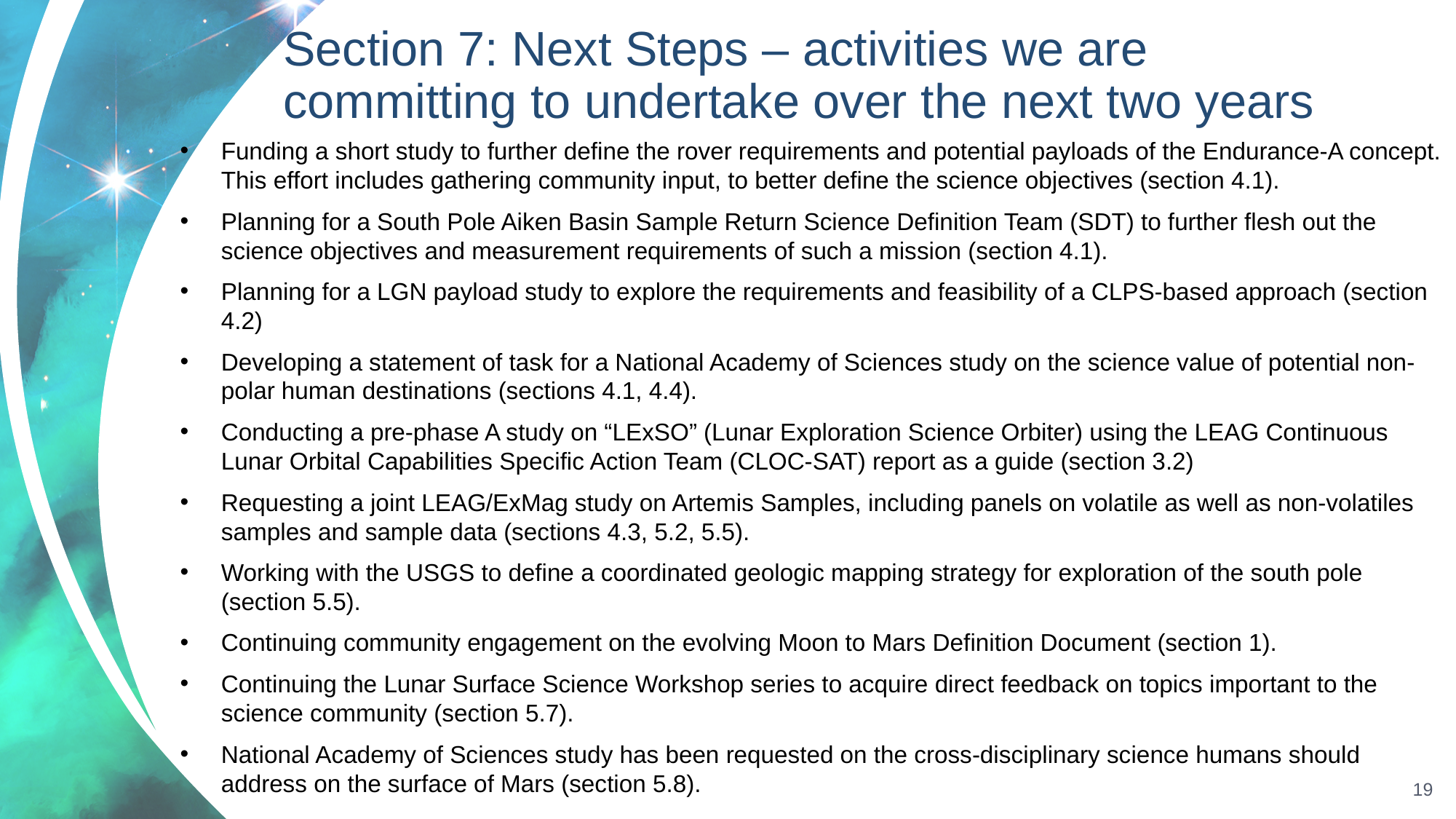

# Section 7: Next Steps – activities we are committing to undertake over the next two years
Funding a short study to further define the rover requirements and potential payloads of the Endurance-A concept. This effort includes gathering community input, to better define the science objectives (section 4.1).
Planning for a South Pole Aiken Basin Sample Return Science Definition Team (SDT) to further flesh out the science objectives and measurement requirements of such a mission (section 4.1).
Planning for a LGN payload study to explore the requirements and feasibility of a CLPS-based approach (section 4.2)
Developing a statement of task for a National Academy of Sciences study on the science value of potential non-polar human destinations (sections 4.1, 4.4).
Conducting a pre-phase A study on “LExSO” (Lunar Exploration Science Orbiter) using the LEAG Continuous Lunar Orbital Capabilities Specific Action Team (CLOC-SAT) report as a guide (section 3.2)
Requesting a joint LEAG/ExMag study on Artemis Samples, including panels on volatile as well as non-volatiles samples and sample data (sections 4.3, 5.2, 5.5).
Working with the USGS to define a coordinated geologic mapping strategy for exploration of the south pole (section 5.5).
Continuing community engagement on the evolving Moon to Mars Definition Document (section 1).
Continuing the Lunar Surface Science Workshop series to acquire direct feedback on topics important to the science community (section 5.7).
National Academy of Sciences study has been requested on the cross-disciplinary science humans should address on the surface of Mars (section 5.8).
19